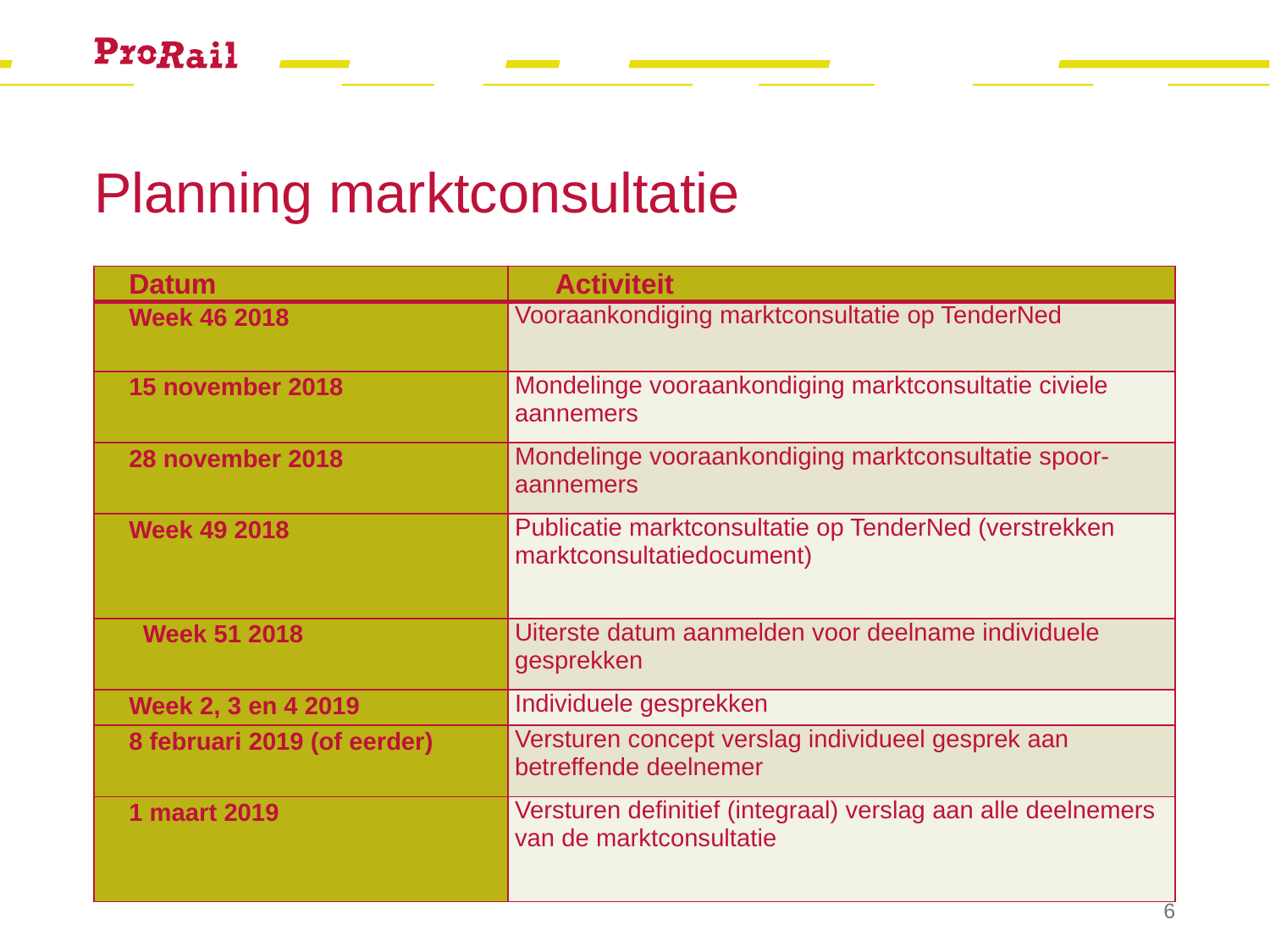

# Planning marktconsultatie
| Datum | Activiteit |
| --- | --- |
| Week 46 2018 | Vooraankondiging marktconsultatie op TenderNed |
| 15 november 2018 | Mondelinge vooraankondiging marktconsultatie civiele aannemers |
| 28 november 2018 | Mondelinge vooraankondiging marktconsultatie spoor- aannemers |
| Week 49 2018 | Publicatie marktconsultatie op TenderNed (verstrekken marktconsultatiedocument) |
| Week 51 2018 | Uiterste datum aanmelden voor deelname individuele gesprekken |
| Week 2, 3 en 4 2019 | Individuele gesprekken |
| 8 februari 2019 (of eerder) | Versturen concept verslag individueel gesprek aan betreffende deelnemer |
| 1 maart 2019 | Versturen definitief (integraal) verslag aan alle deelnemers van de marktconsultatie |
6